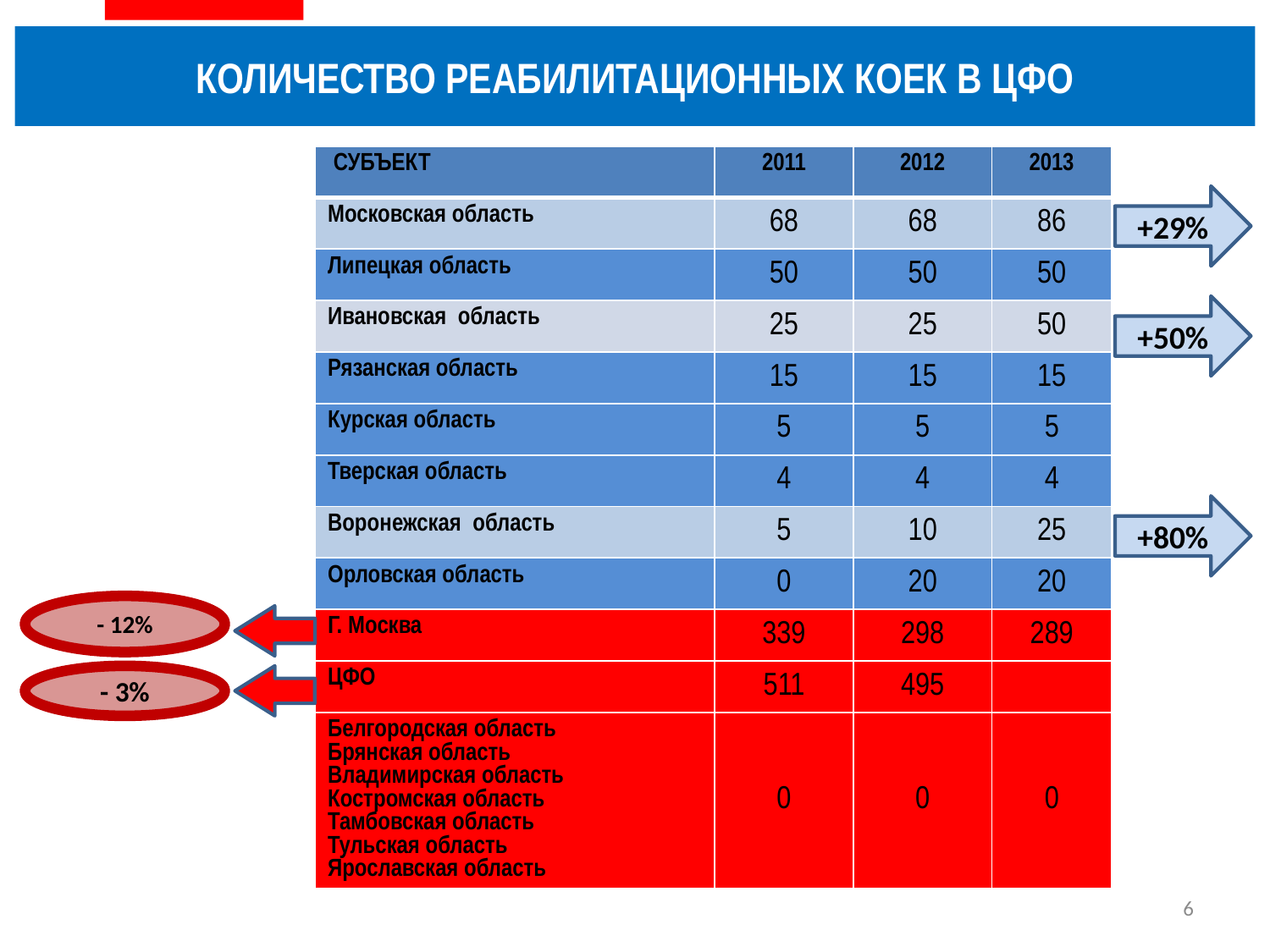

КОЛИЧЕСТВО РЕАБИЛИТАЦИОННЫХ КОЕК В ЦФО
| СУБЪЕКТ | 2011 | 2012 | 2013 |
| --- | --- | --- | --- |
| Московская область | 68 | 68 | 86 |
| Липецкая область | 50 | 50 | 50 |
| Ивановская область | 25 | 25 | 50 |
| Рязанская область | 15 | 15 | 15 |
| Курская область | 5 | 5 | 5 |
| Тверская область | 4 | 4 | 4 |
| Воронежская область | 5 | 10 | 25 |
| Орловская область | 0 | 20 | 20 |
| Г. Москва | 339 | 298 | 289 |
| ЦФО | 511 | 495 |  |
| Белгородская область Брянская область Владимирская область Костромская область Тамбовская область Тульская область Ярославская область | 0 | 0 | 0 |
+29%
+50%
+80%
- 12%

- 3%

6